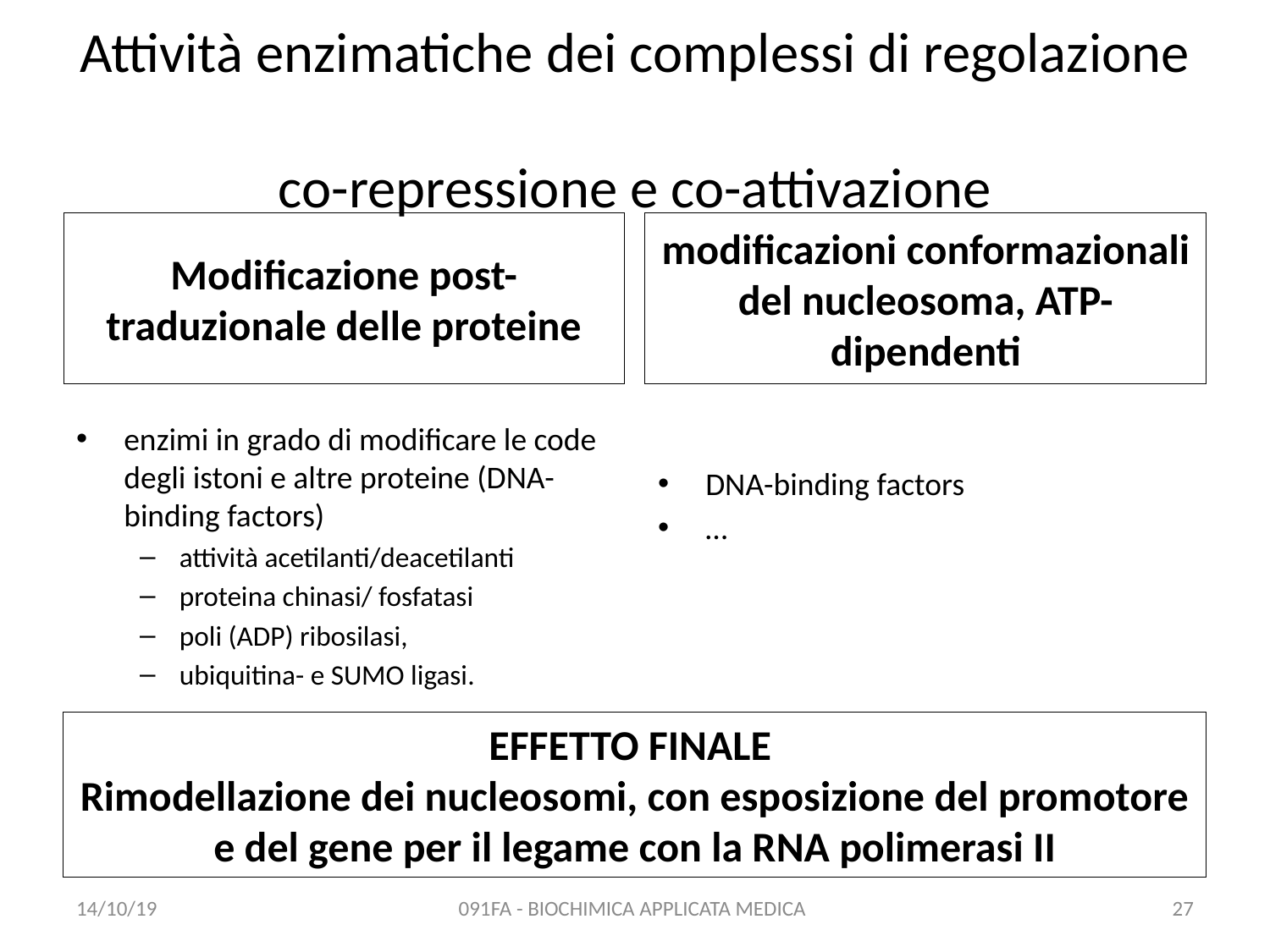

# Attività enzimatiche dei complessi di regolazione co-repressione e co-attivazione
Modificazione post-traduzionale delle proteine
modificazioni conformazionali del nucleosoma, ATP-dipendenti
enzimi in grado di modificare le code degli istoni e altre proteine (DNA-binding factors)
attività acetilanti/deacetilanti
proteina chinasi/ fosfatasi
poli (ADP) ribosilasi,
ubiquitina- e SUMO ligasi.

DNA-binding factors
…
EFFETTO FINALE
Rimodellazione dei nucleosomi, con esposizione del promotore e del gene per il legame con la RNA polimerasi II
14/10/19
091FA - BIOCHIMICA APPLICATA MEDICA
27